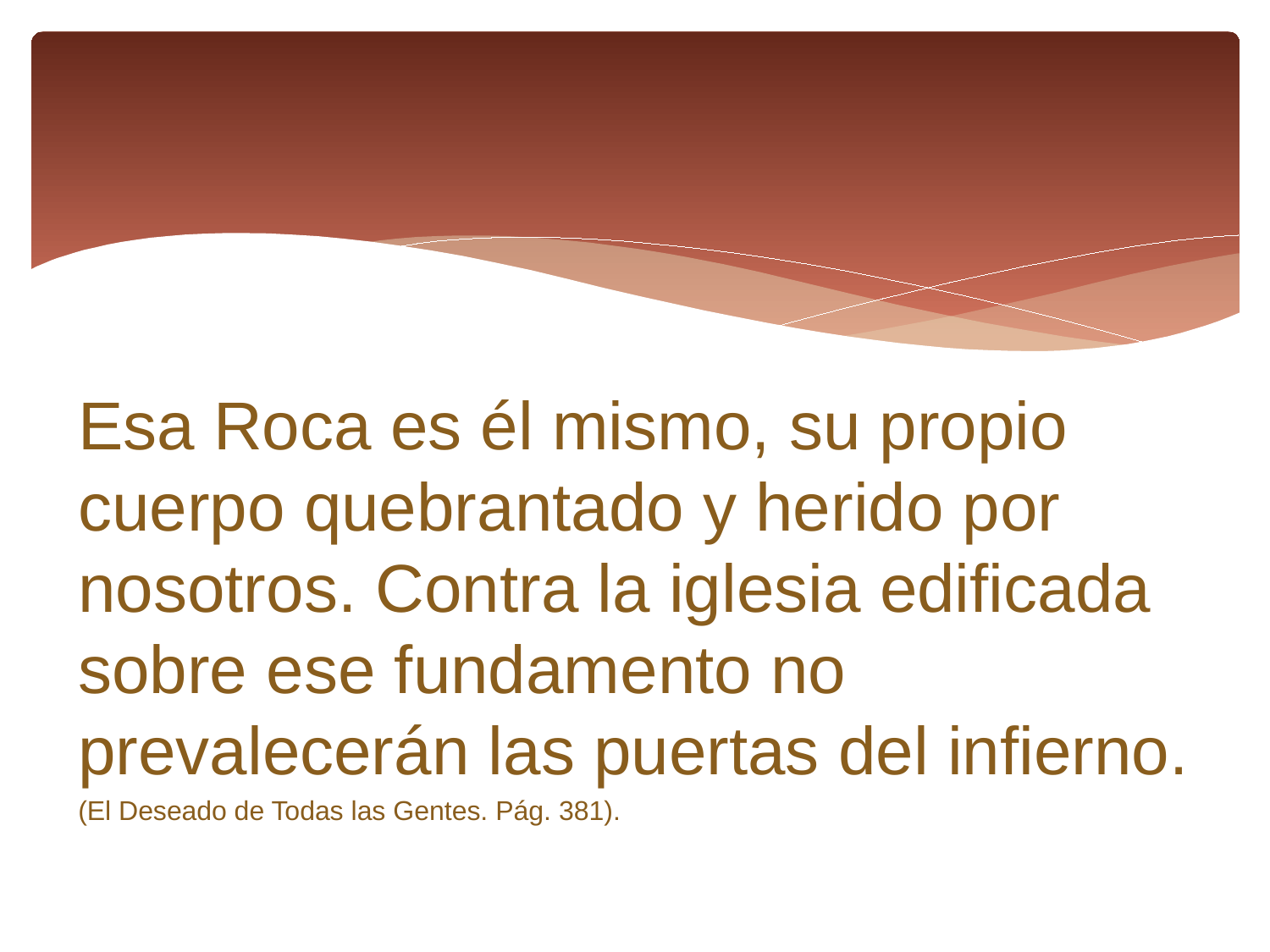

Esa Roca es él mismo, su propio cuerpo quebrantado y herido por nosotros. Contra la iglesia edificada sobre ese fundamento no prevalecerán las puertas del infierno.
(El Deseado de Todas las Gentes. Pág. 381).